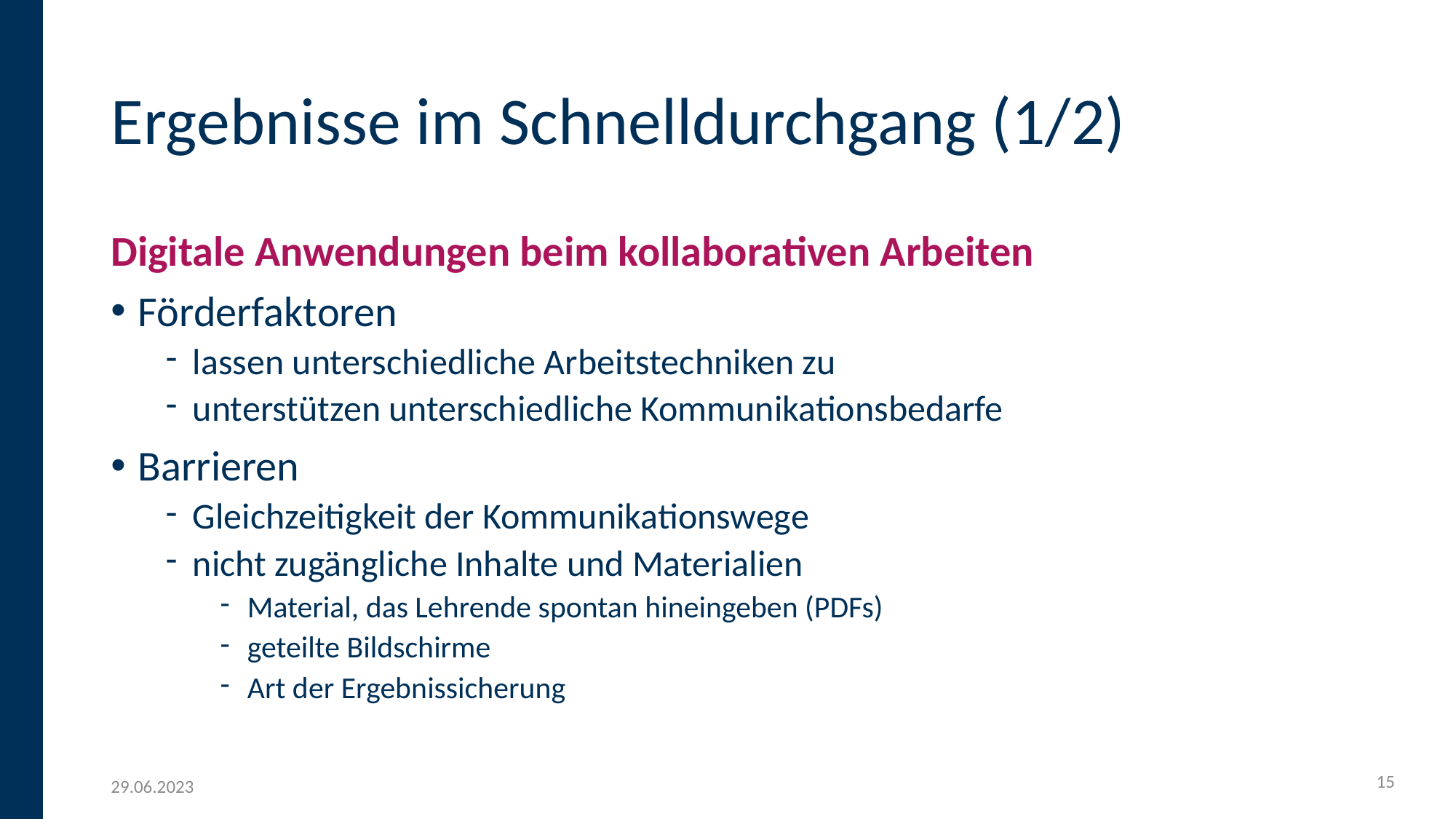

# Ergebnisse im Schnelldurchgang (1/2)
Digitale Anwendungen beim kollaborativen Arbeiten
Förderfaktoren
lassen unterschiedliche Arbeitstechniken zu
unterstützen unterschiedliche Kommunikationsbedarfe
Barrieren
Gleichzeitigkeit der Kommunikationswege
nicht zugängliche Inhalte und Materialien
Material, das Lehrende spontan hineingeben (PDFs)
geteilte Bildschirme
Art der Ergebnissicherung
15
29.06.2023